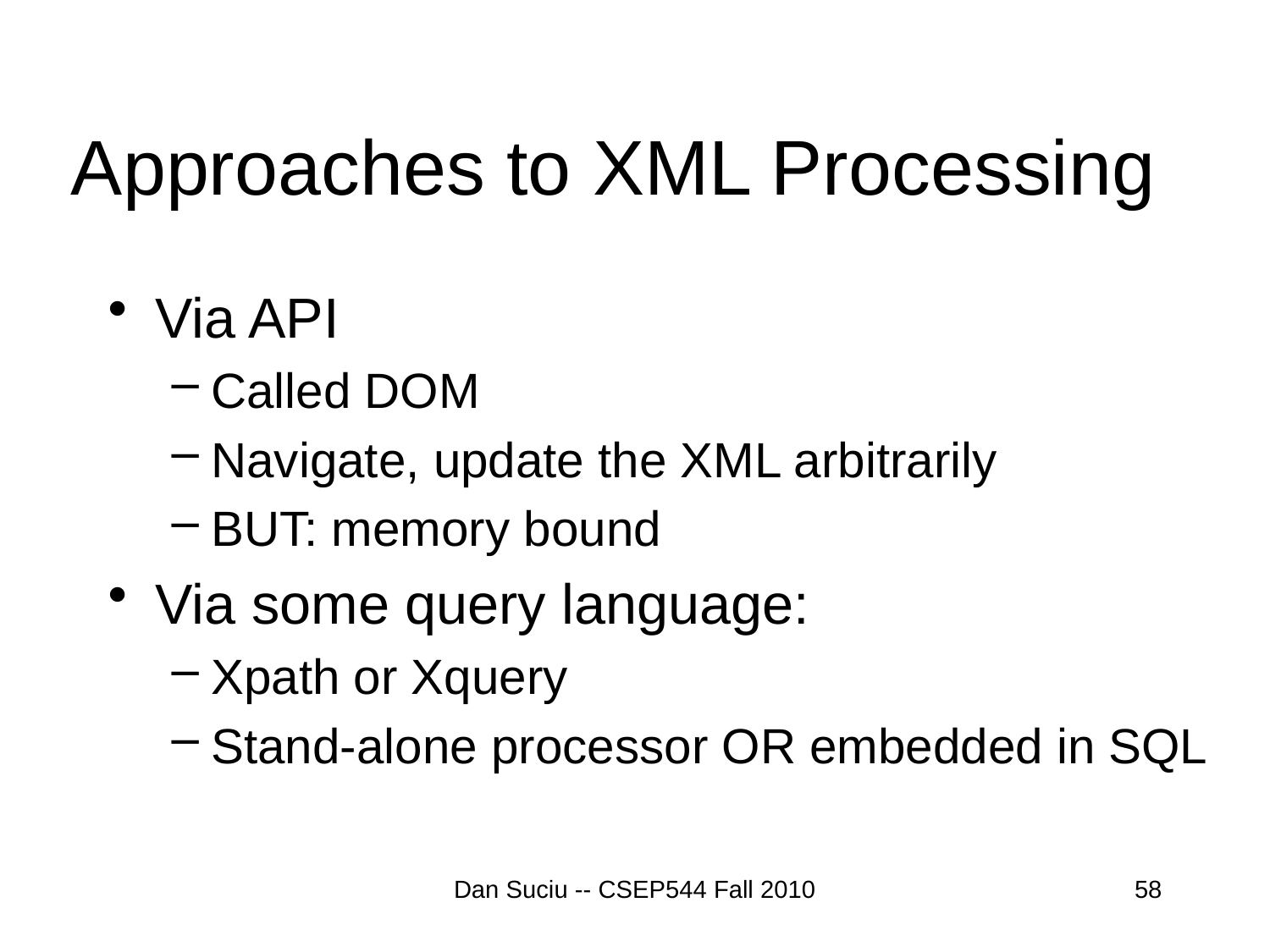

# Approaches to XML Processing
Via API
Called DOM
Navigate, update the XML arbitrarily
BUT: memory bound
Via some query language:
Xpath or Xquery
Stand-alone processor OR embedded in SQL
Dan Suciu -- CSEP544 Fall 2010
58